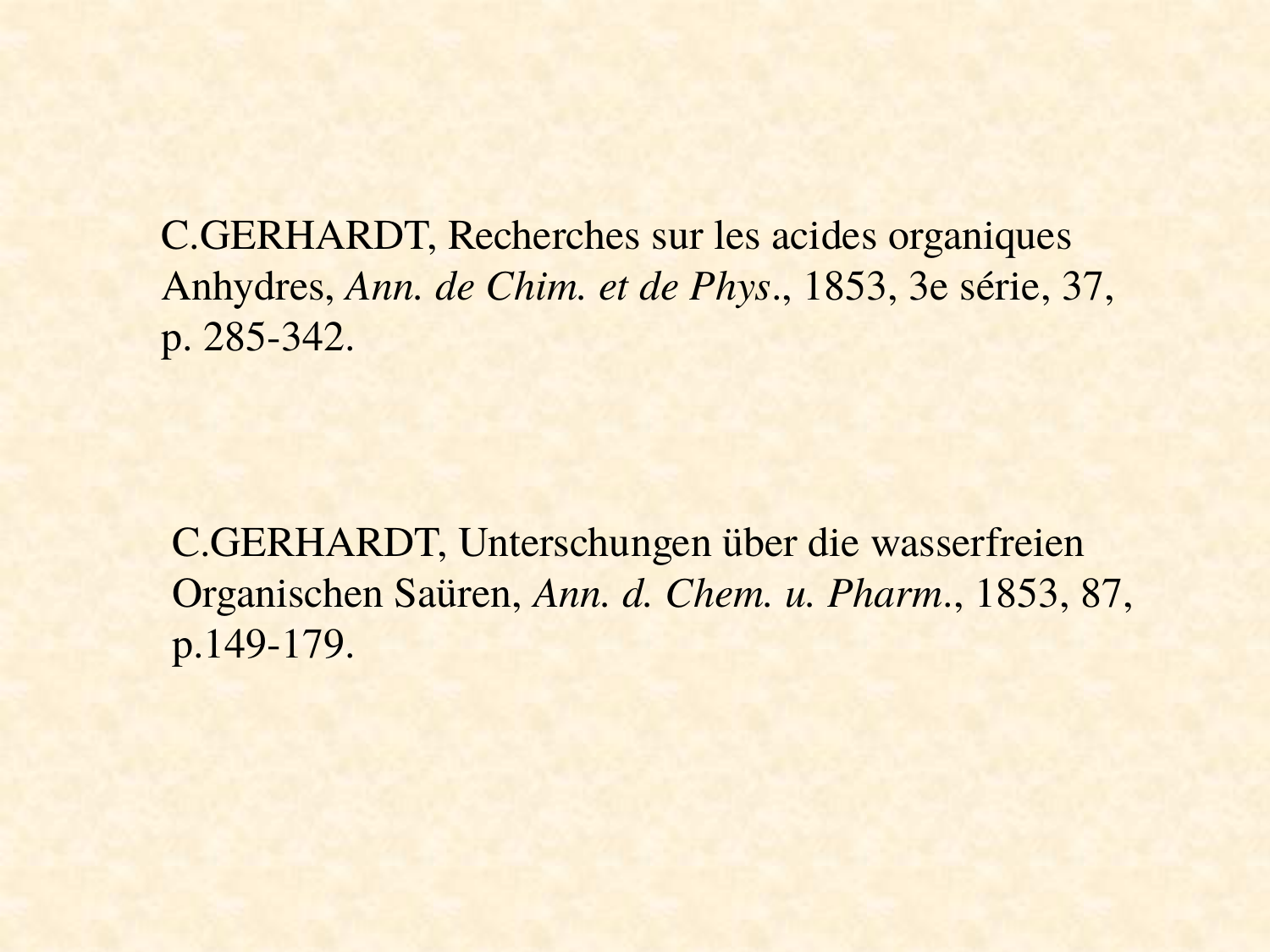

C.GERHARDT, Recherches sur les acides organiques
Anhydres, Ann. de Chim. et de Phys., 1853, 3e série, 37,
p. 285-342.
C.GERHARDT, Unterschungen über die wasserfreien
Organischen Saüren, Ann. d. Chem. u. Pharm., 1853, 87,
p.149-179.